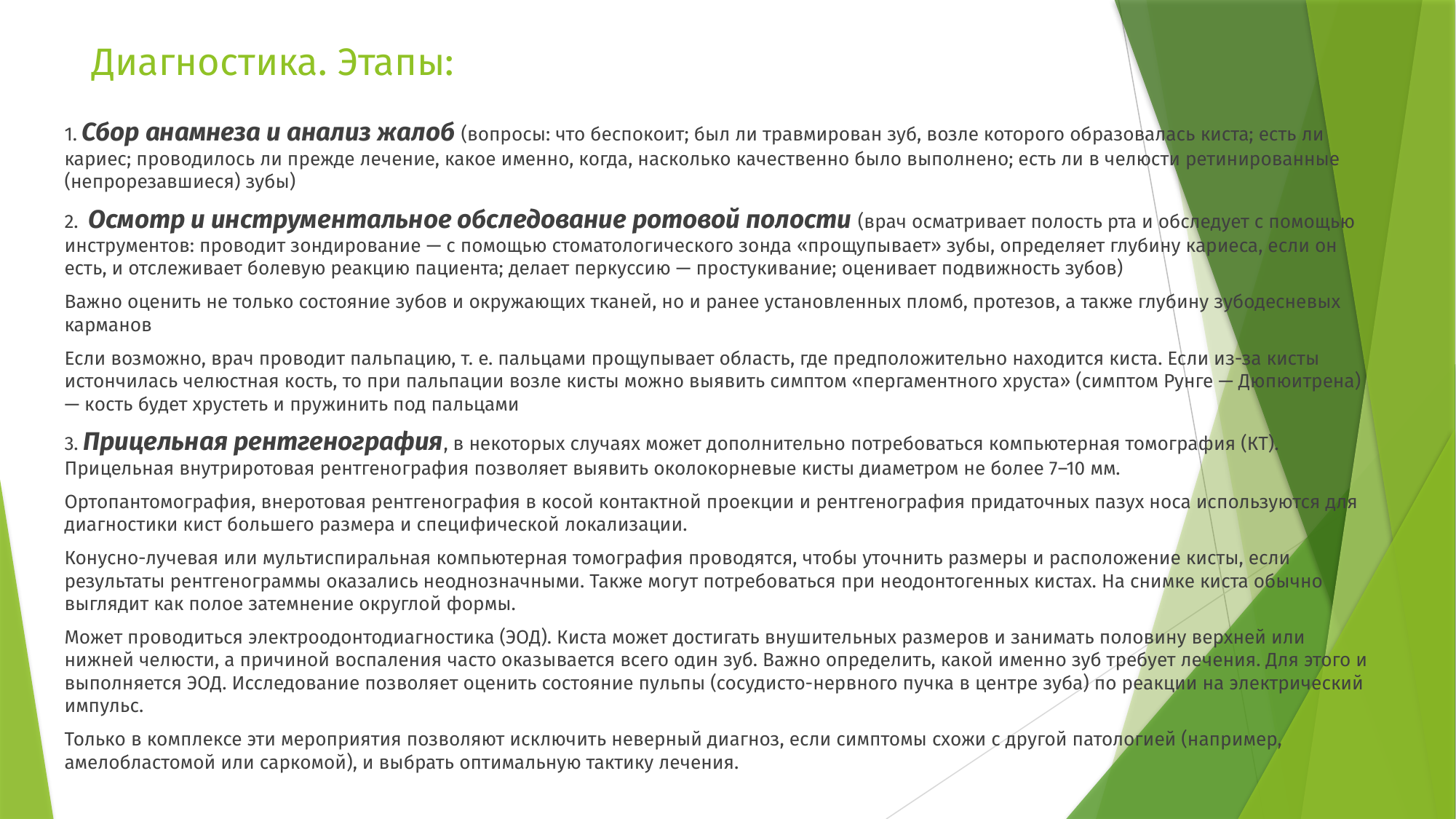

# Диагностика. Этапы:
1. Сбор анамнеза и анализ жалоб (вопросы: что беспокоит; был ли травмирован зуб, возле которого образовалась киста; есть ли кариес; проводилось ли прежде лечение, какое именно, когда, насколько качественно было выполнено; есть ли в челюсти ретинированные (непрорезавшиеся) зубы)
2.  Осмотр и инструментальное обследование ротовой полости (врач осматривает полость рта и обследует с помощью инструментов: проводит зондирование — с помощью стоматологического зонда «прощупывает» зубы, определяет глубину кариеса, если он есть, и отслеживает болевую реакцию пациента; делает перкуссию — простукивание; оценивает подвижность зубов)
Важно оценить не только состояние зубов и окружающих тканей, но и ранее установленных пломб, протезов, а также глубину зубодесневых карманов
Если возможно, врач проводит пальпацию, т. е. пальцами прощупывает область, где предположительно находится киста. Если из-за кисты истончилась челюстная кость, то при пальпации возле кисты можно выявить симптом «пергаментного хруста» (симптом Рунге — Дюпюитрена) — кость будет хрустеть и пружинить под пальцами
3. Прицельная рентгенография, в некоторых случаях может дополнительно потребоваться компьютерная томография (КТ). Прицельная внутриротовая рентгенография позволяет выявить околокорневые кисты диаметром не более 7–10 мм.
Ортопантомография, внеротовая рентгенография в косой контактной проекции и рентгенография придаточных пазух носа используются для диагностики кист большего размера и специфической локализации.
Конусно-лучевая или мультиспиральная компьютерная томография проводятся, чтобы уточнить размеры и расположение кисты, если результаты рентгенограммы оказались неоднозначными. Также могут потребоваться при неодонтогенных кистах. На снимке киста обычно выглядит как полое затемнение округлой формы.
Может проводиться электроодонтодиагностика (ЭОД). Киста может достигать внушительных размеров и занимать половину верхней или нижней челюсти, а причиной воспаления часто оказывается всего один зуб. Важно определить, какой именно зуб требует лечения. Для этого и выполняется ЭОД. Исследование позволяет оценить состояние пульпы (сосудисто-нервного пучка в центре зуба) по реакции на электрический импульс.
Только в комплексе эти мероприятия позволяют исключить неверный диагноз, если симптомы схожи с другой патологией (например, амелобластомой или саркомой), и выбрать оптимальную тактику лечения.